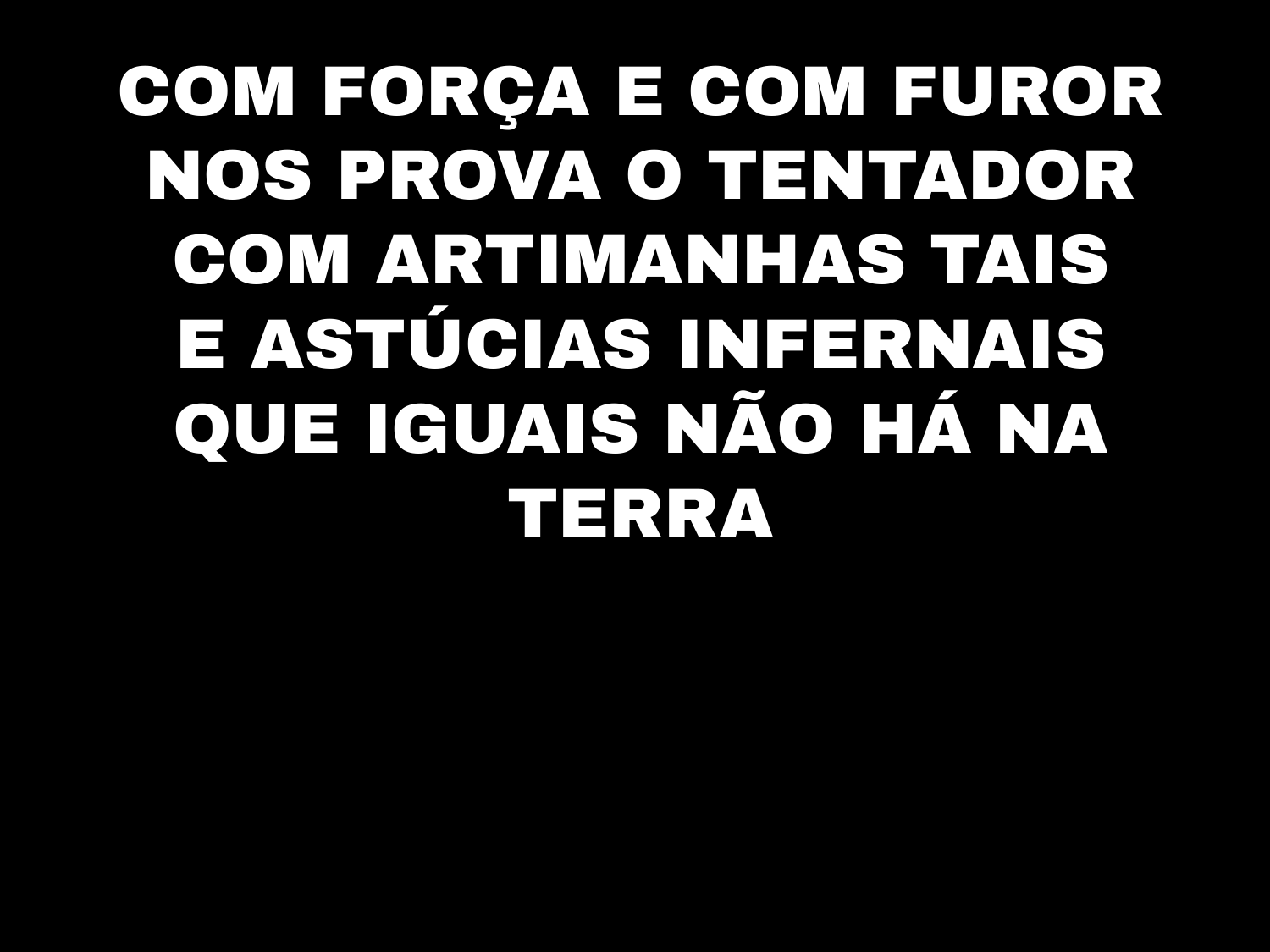

# COM FORÇA E COM FUROR NOS PROVA O TENTADOR COM ARTIMANHAS TAIS E ASTÚCIAS INFERNAIS QUE IGUAIS NÃO HÁ NA TERRA